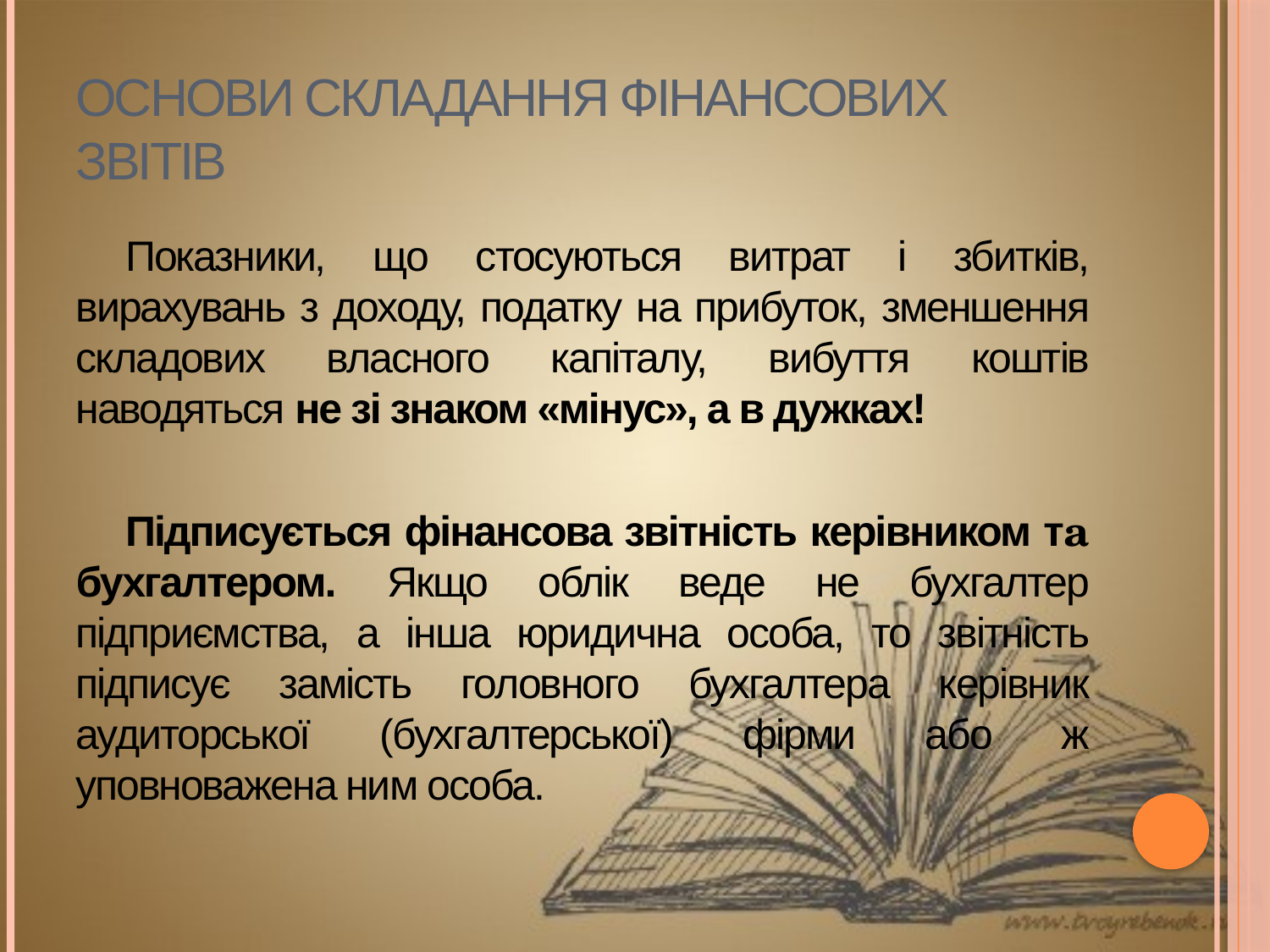

# Основи складання фінансових звітів
Показники, що стосуються витрат і збитків, вирахувань з доходу, податку на прибуток, зменшення складових власного капіталу, вибуття коштів наводяться не зі знаком «мінус», а в дужках!

Підписується фінансова звітність керівником тa бухгалтером. Якщо облік веде не бухгалтер підприємства, а інша юридична особа, то звітність підписує замість головного бухгалтера керівник аудиторської (бухгалтерської) фірми або ж уповноважена ним особа.